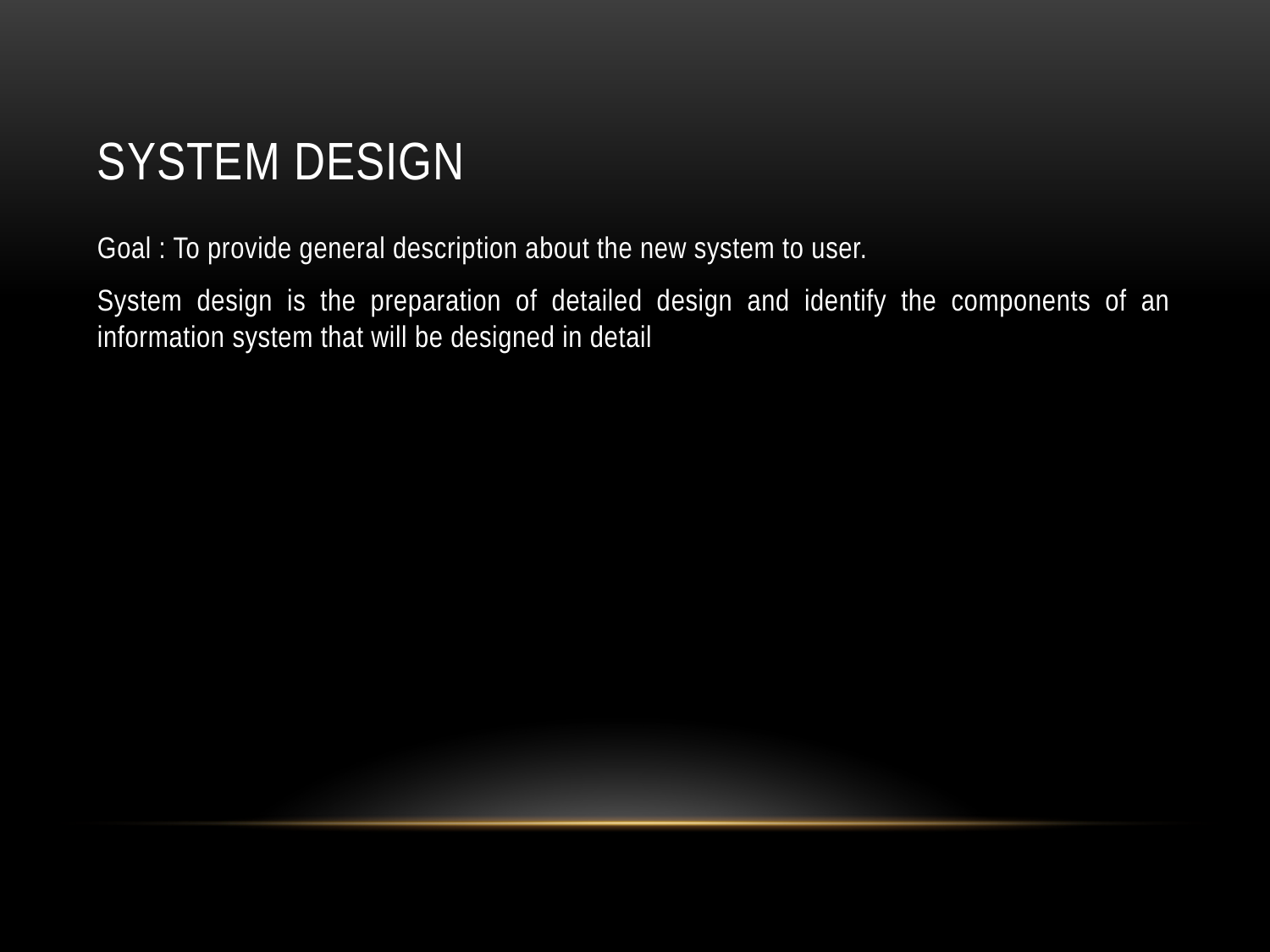

# System Design
Goal : To provide general description about the new system to user.
System design is the preparation of detailed design and identify the components of an information system that will be designed in detail